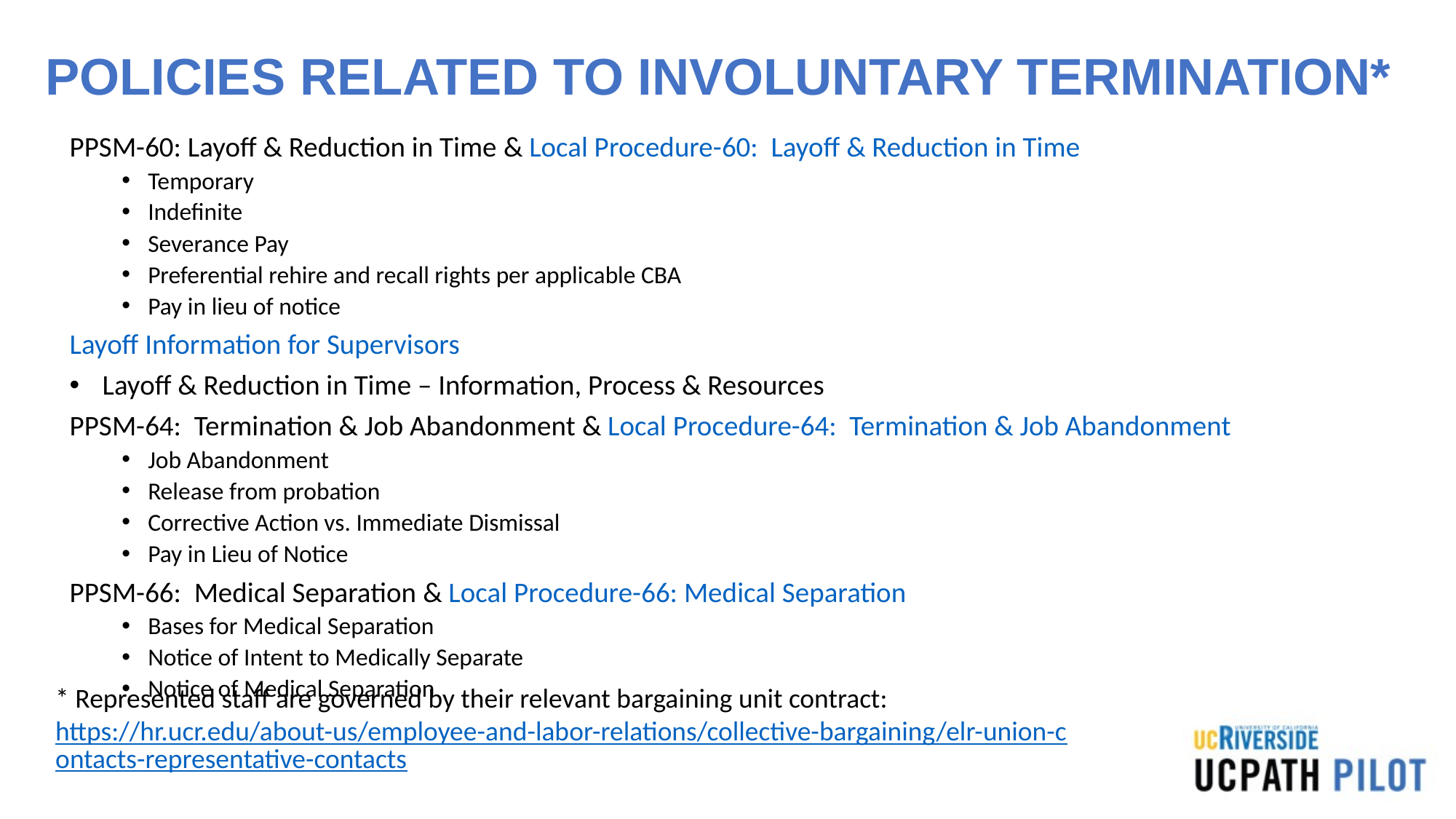

POLICIES RELATED TO INVOLUNTARY TERMINATION*
PPSM-60: Layoff & Reduction in Time & Local Procedure-60:  Layoff & Reduction in Time
Temporary
Indefinite
Severance Pay
Preferential rehire and recall rights per applicable CBA
Pay in lieu of notice
Layoff Information for Supervisors
Layoff & Reduction in Time – Information, Process & Resources
PPSM-64:  Termination & Job Abandonment & Local Procedure-64:  Termination & Job Abandonment
Job Abandonment
Release from probation
Corrective Action vs. Immediate Dismissal
Pay in Lieu of Notice
PPSM-66:  Medical Separation & Local Procedure-66: Medical Separation
Bases for Medical Separation
Notice of Intent to Medically Separate
Notice of Medical Separation
* Represented staff are governed by their relevant bargaining unit contract:  https://hr.ucr.edu/about-us/employee-and-labor-relations/collective-bargaining/elr-union-contacts-representative-contacts